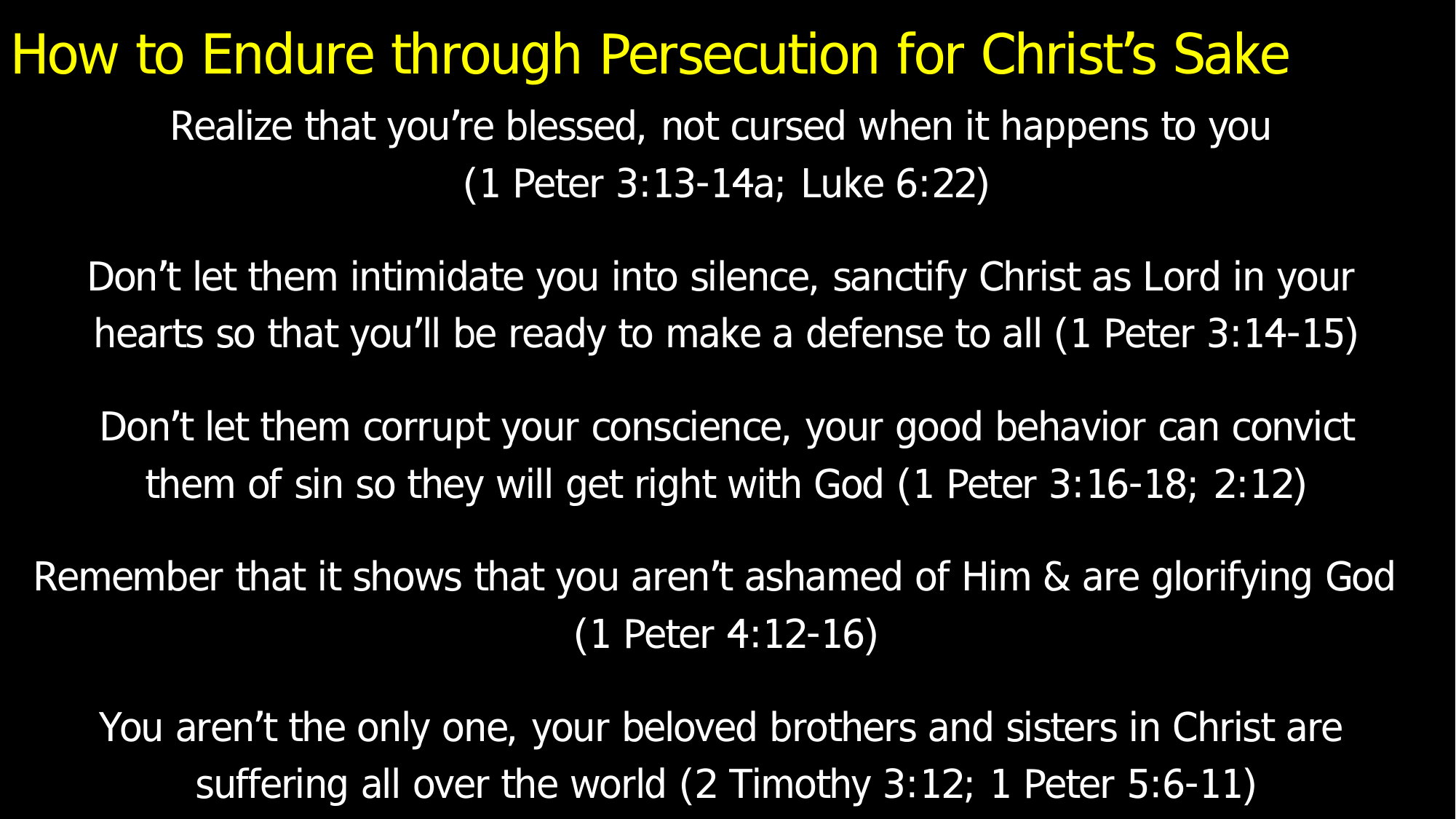

# How to Endure through Persecution for Christ’s Sake
Realize that you’re blessed, not cursed when it happens to you
(1 Peter 3:13-14a; Luke 6:22)

Don’t let them intimidate you into silence, sanctify Christ as Lord in your
hearts so that you’ll be ready to make a defense to all (1 Peter 3:14-15)

Don’t let them corrupt your conscience, your good behavior can convict
them of sin so they will get right with God (1 Peter 3:16-18; 2:12)

Remember that it shows that you aren’t ashamed of Him & are glorifying God
(1 Peter 4:12-16)

You aren’t the only one, your beloved brothers and sisters in Christ are
suffering all over the world (2 Timothy 3:12; 1 Peter 5:6-11)